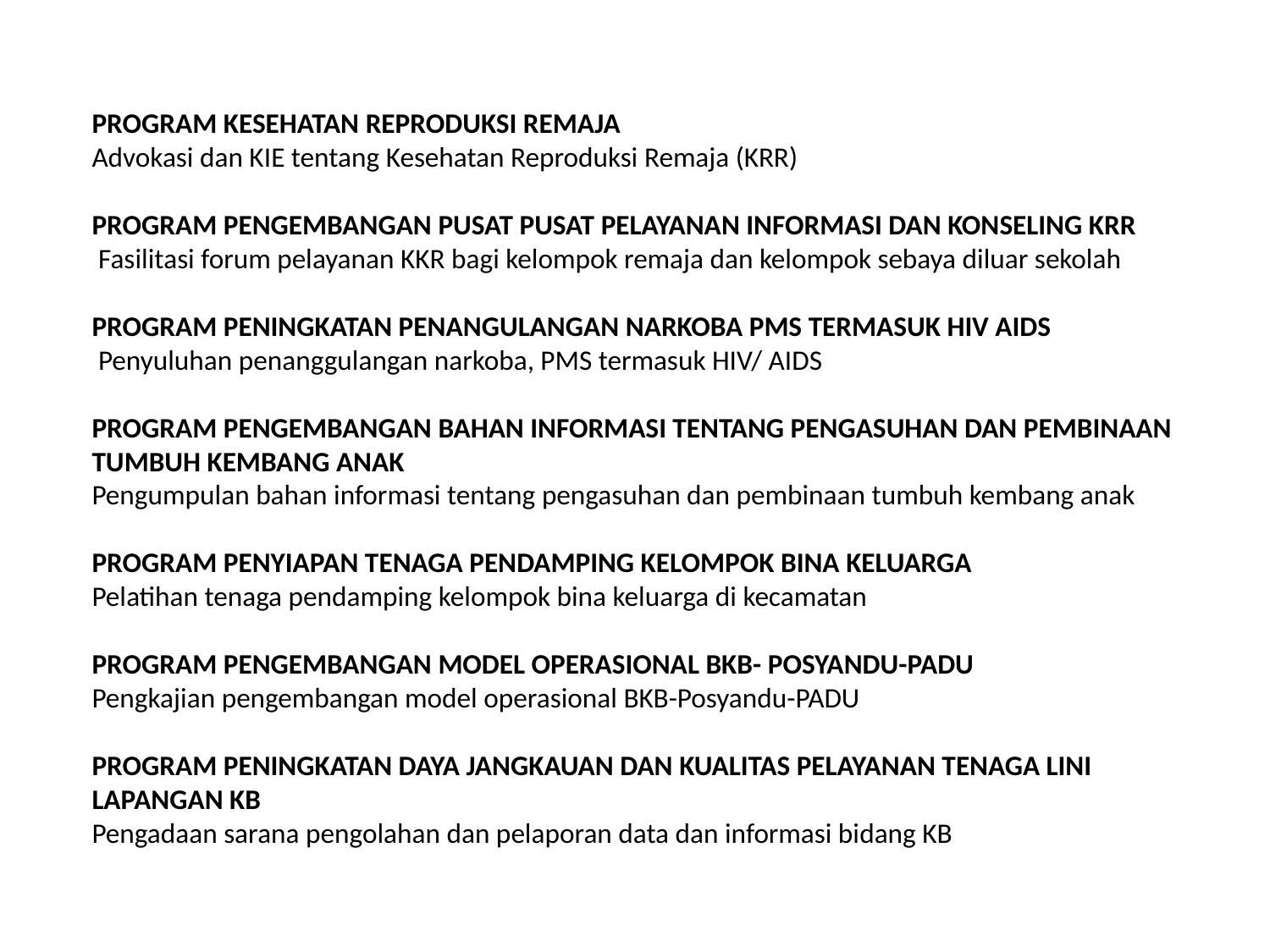

PROGRAM KESEHATAN REPRODUKSI REMAJA
Advokasi dan KIE tentang Kesehatan Reproduksi Remaja (KRR)

PROGRAM PENGEMBANGAN PUSAT PUSAT PELAYANAN INFORMASI DAN KONSELING KRR
 Fasilitasi forum pelayanan KKR bagi kelompok remaja dan kelompok sebaya diluar sekolah

PROGRAM PENINGKATAN PENANGULANGAN NARKOBA PMS TERMASUK HIV AIDS
 Penyuluhan penanggulangan narkoba, PMS termasuk HIV/ AIDS

PROGRAM PENGEMBANGAN BAHAN INFORMASI TENTANG PENGASUHAN DAN PEMBINAAN TUMBUH KEMBANG ANAK
Pengumpulan bahan informasi tentang pengasuhan dan pembinaan tumbuh kembang anak

PROGRAM PENYIAPAN TENAGA PENDAMPING KELOMPOK BINA KELUARGA
Pelatihan tenaga pendamping kelompok bina keluarga di kecamatan

PROGRAM PENGEMBANGAN MODEL OPERASIONAL BKB- POSYANDU-PADU
Pengkajian pengembangan model operasional BKB-Posyandu-PADU

PROGRAM PENINGKATAN DAYA JANGKAUAN DAN KUALITAS PELAYANAN TENAGA LINI LAPANGAN KB
Pengadaan sarana pengolahan dan pelaporan data dan informasi bidang KB